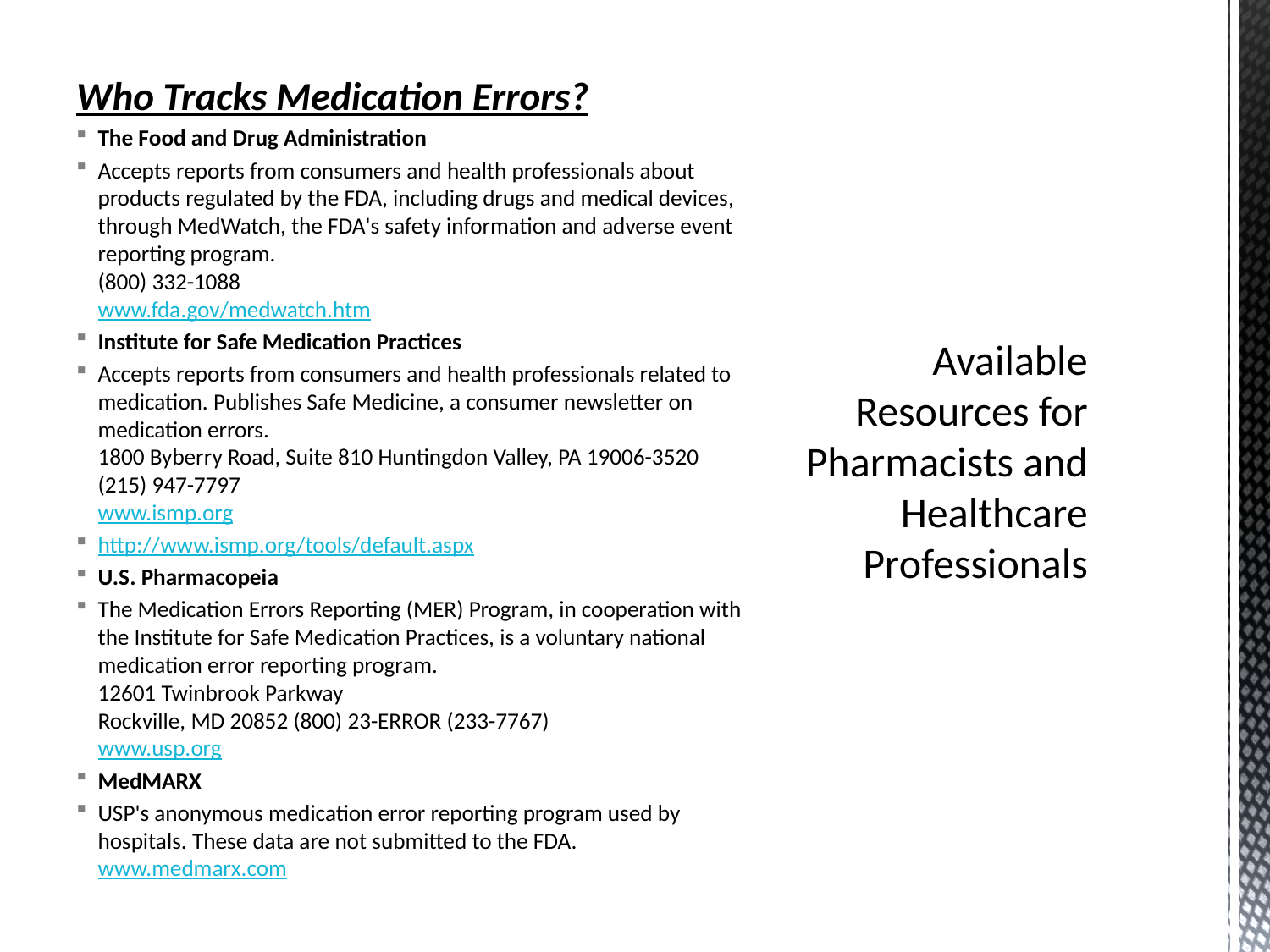

Who Tracks Medication Errors?
The Food and Drug Administration
Accepts reports from consumers and health professionals about products regulated by the FDA, including drugs and medical devices, through MedWatch, the FDA's safety information and adverse event reporting program.
(800) 332-1088
www.fda.gov/medwatch.htm
Institute for Safe Medication Practices
Accepts reports from consumers and health professionals related to medication. Publishes Safe Medicine, a consumer newsletter on medication errors.
1800 Byberry Road, Suite 810 Huntingdon Valley, PA 19006-3520
(215) 947-7797
www.ismp.org
http://www.ismp.org/tools/default.aspx
U.S. Pharmacopeia
The Medication Errors Reporting (MER) Program, in cooperation with the Institute for Safe Medication Practices, is a voluntary national medication error reporting program.
12601 Twinbrook Parkway
Rockville, MD 20852 (800) 23-ERROR (233-7767)
www.usp.org
MedMARX
USP's anonymous medication error reporting program used by hospitals. These data are not submitted to the FDA.
www.medmarx.com
# Available Resources for Pharmacists and Healthcare Professionals